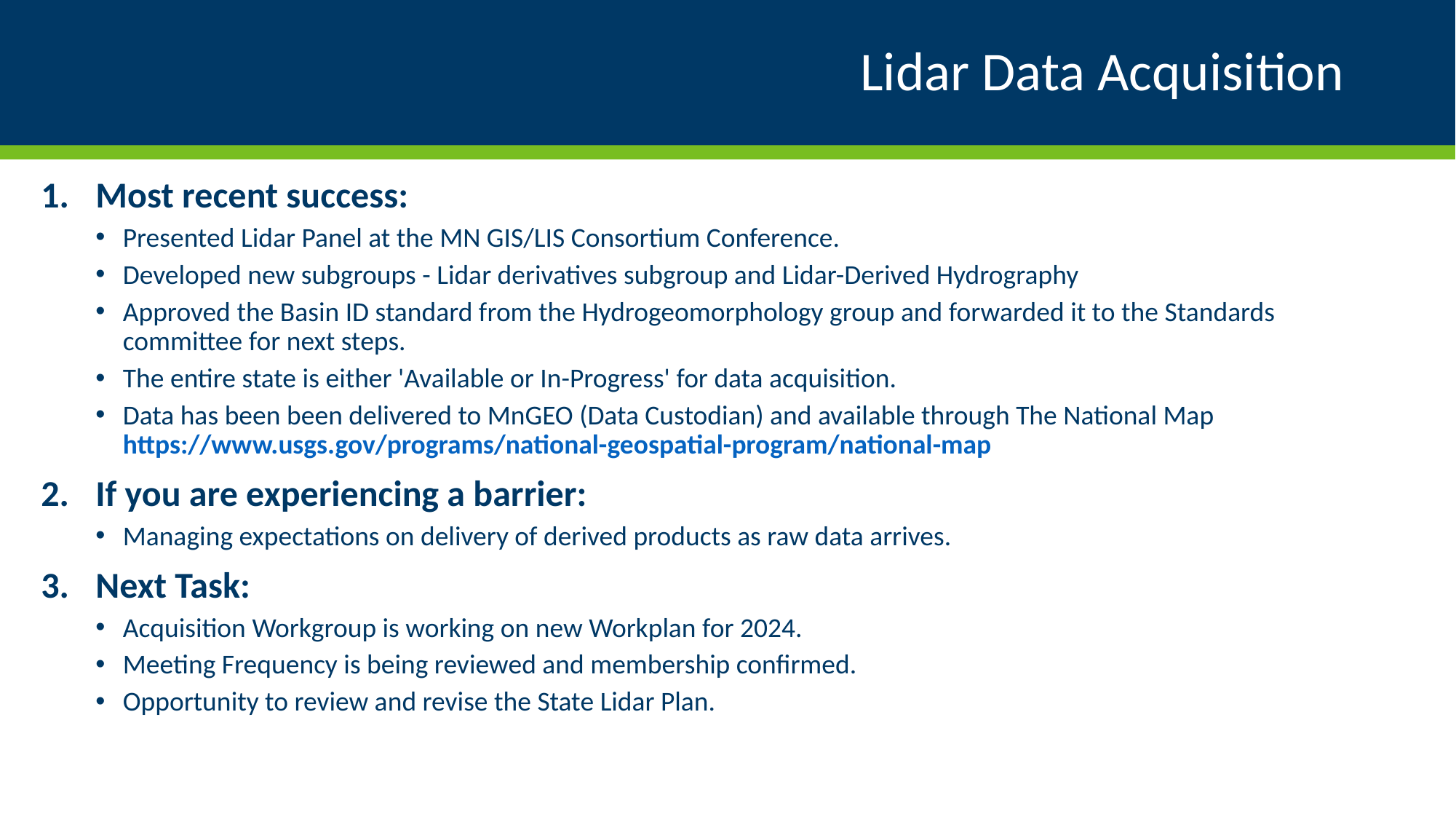

# Lidar Data Acquisition
Most recent success:
Presented Lidar Panel at the MN GIS/LIS Consortium Conference.
Developed new subgroups - Lidar derivatives subgroup and Lidar-Derived Hydrography
Approved the Basin ID standard from the Hydrogeomorphology group and forwarded it to the Standards committee for next steps.
The entire state is either 'Available or In-Progress' for data acquisition.
Data has been been delivered to MnGEO (Data Custodian) and available through The National Map https://www.usgs.gov/programs/national-geospatial-program/national-map
If you are experiencing a barrier:
Managing expectations on delivery of derived products as raw data arrives.
Next Task:
Acquisition Workgroup is working on new Workplan for 2024.
Meeting Frequency is being reviewed and membership confirmed.
Opportunity to review and revise the State Lidar Plan.